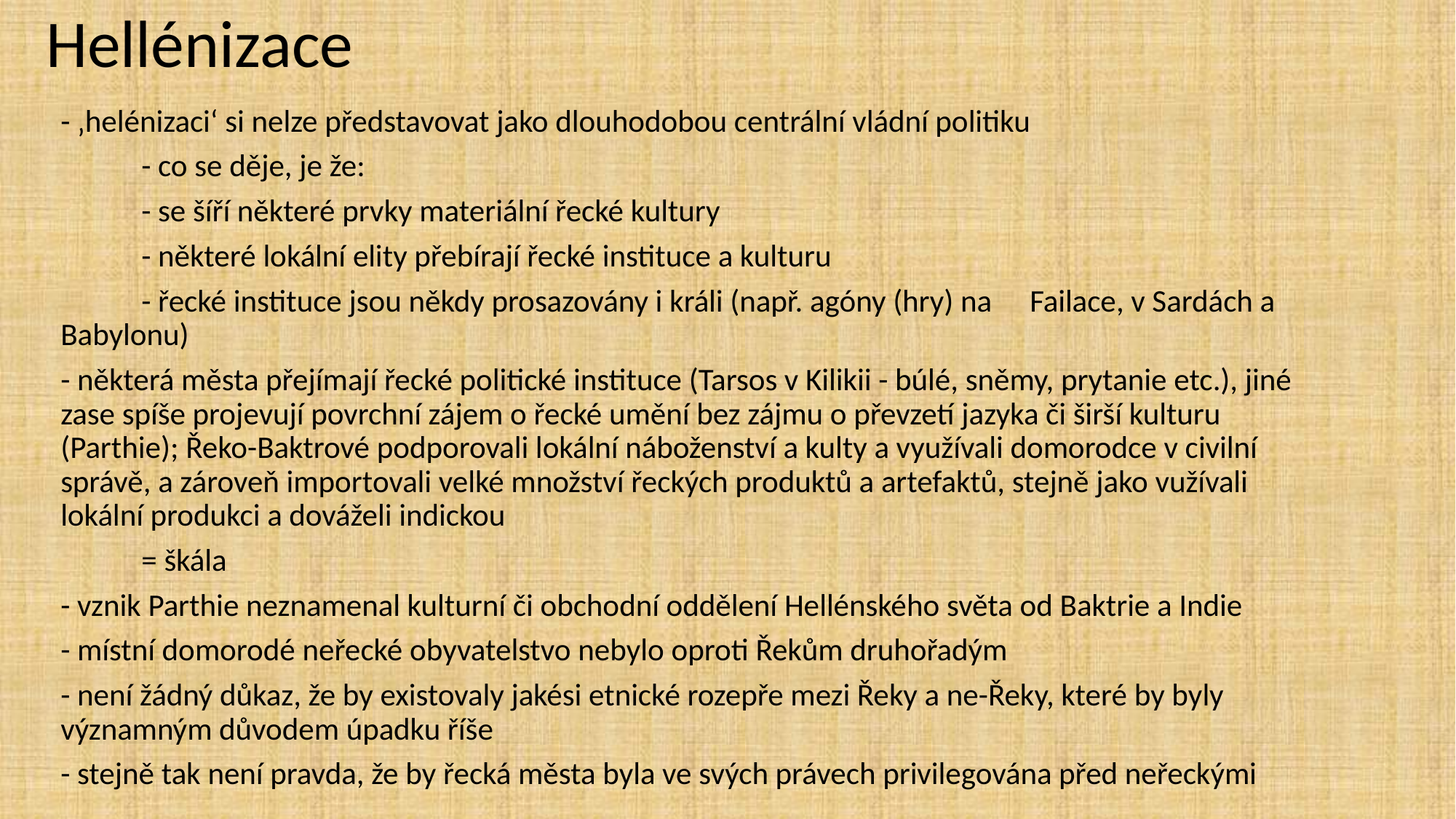

# Hellénizace
- ‚helénizaci‘ si nelze představovat jako dlouhodobou centrální vládní politiku
	- co se děje, je že:
		- se šíří některé prvky materiální řecké kultury
		- některé lokální elity přebírají řecké instituce a kulturu
		- řecké instituce jsou někdy prosazovány i králi (např. agóny (hry) na 			Failace, v Sardách a Babylonu)
- některá města přejímají řecké politické instituce (Tarsos v Kilikii - búlé, sněmy, prytanie etc.), jiné zase spíše projevují povrchní zájem o řecké umění bez zájmu o převzetí jazyka či širší kulturu (Parthie); Řeko-Baktrové podporovali lokální náboženství a kulty a využívali domorodce v civilní správě, a zároveň importovali velké množství řeckých produktů a artefaktů, stejně jako vužívali lokální produkci a dováželi indickou
	= škála
- vznik Parthie neznamenal kulturní či obchodní oddělení Hellénského světa od Baktrie a Indie
- místní domorodé neřecké obyvatelstvo nebylo oproti Řekům druhořadým
- není žádný důkaz, že by existovaly jakési etnické rozepře mezi Řeky a ne-Řeky, které by byly významným důvodem úpadku říše
- stejně tak není pravda, že by řecká města byla ve svých právech privilegována před neřeckými